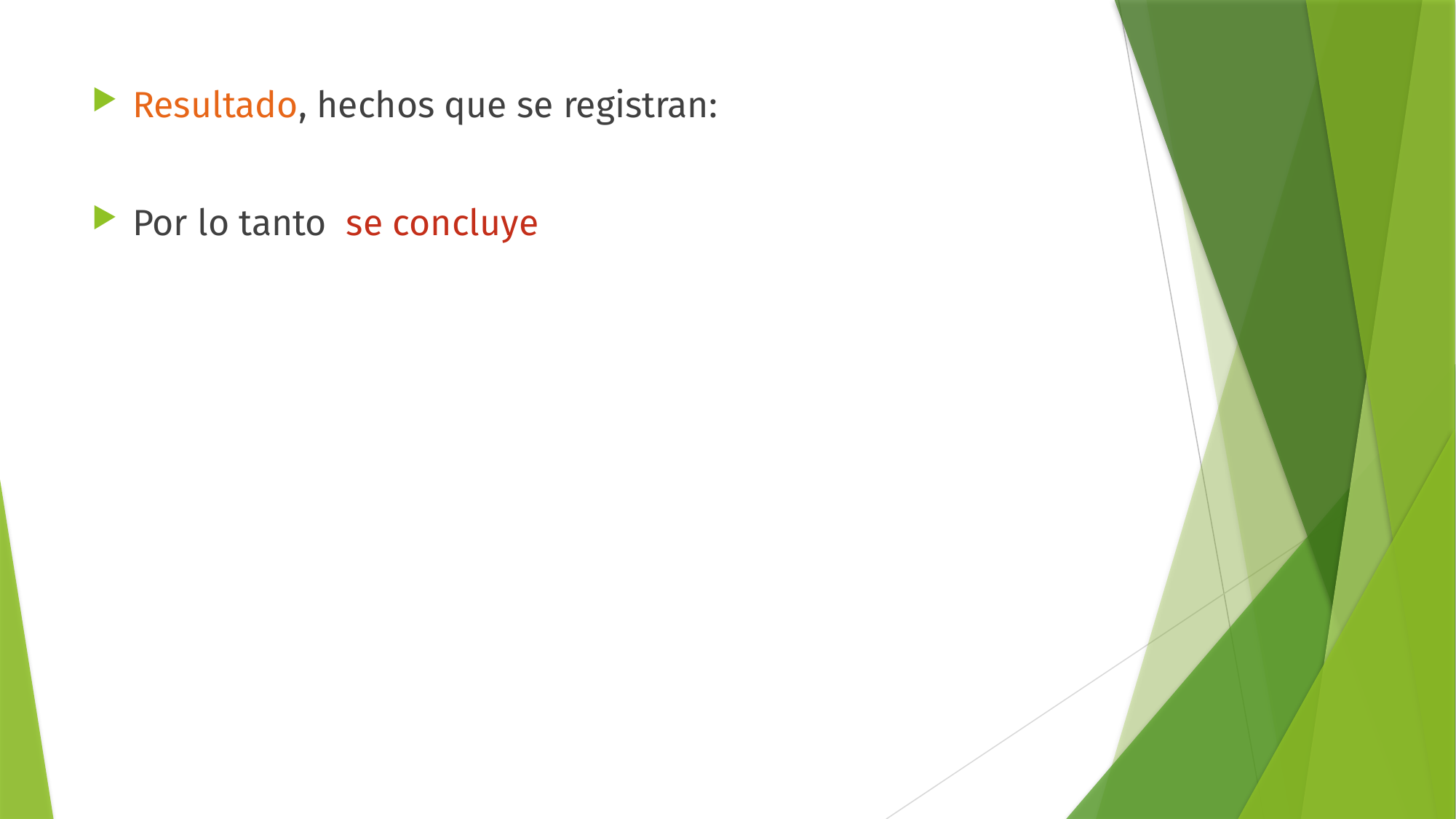

Resultado, hechos que se registran:

Por lo tanto  se concluye